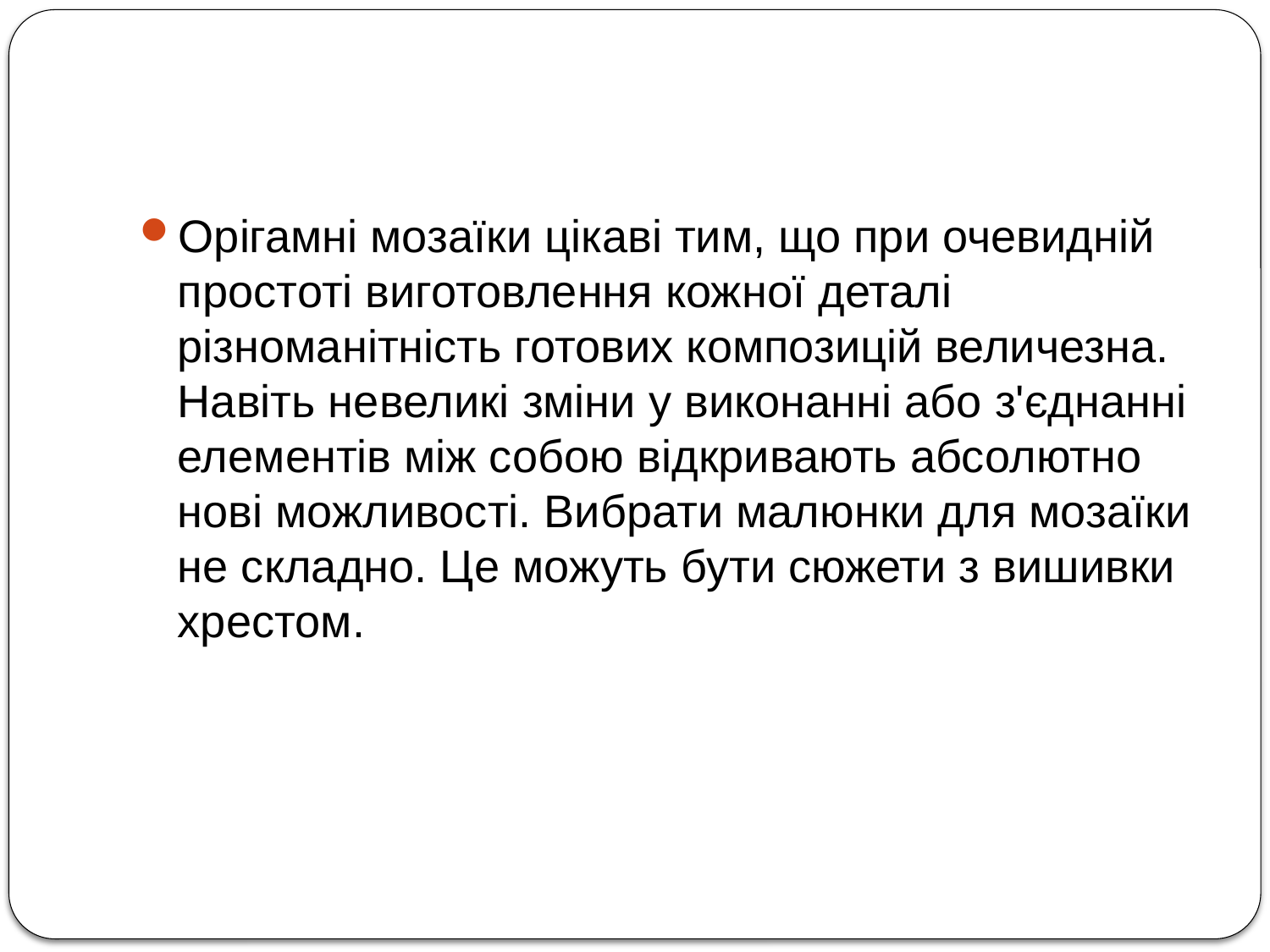

Орігамні мозаїки цікаві тим, що при очевидній простоті виготовлення кожної деталі різноманітність готових композицій величезна. Навіть невеликі зміни у виконанні або з'єднанні елементів між собою відкривають абсолютно нові можливості. Вибрати малюнки для мозаїки не складно. Це можуть бути сюжети з вишивки хрестом.